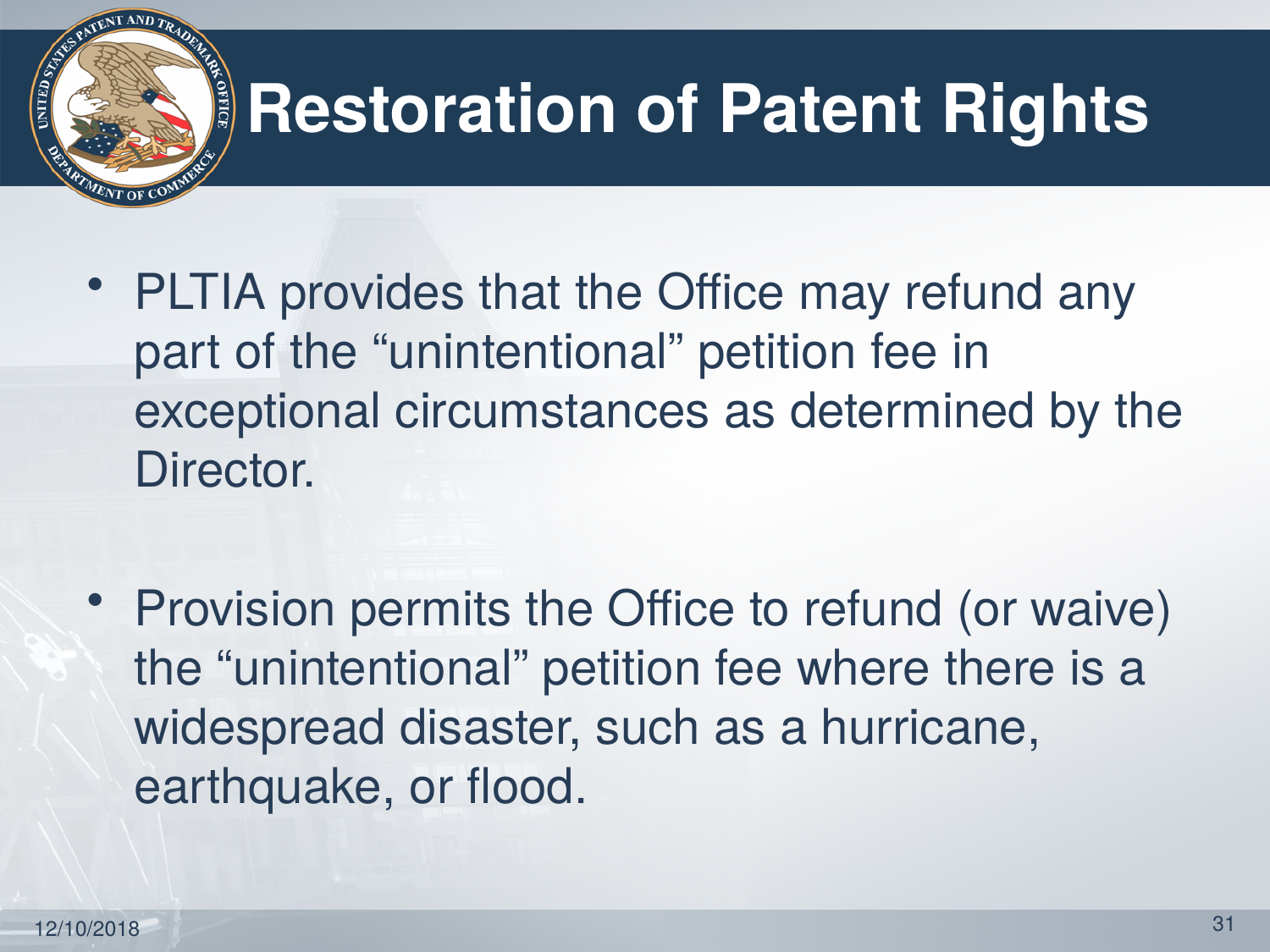

# Restoration of Patent Rights
PLTIA provides that the Office may refund any part of the “unintentional” petition fee in exceptional circumstances as determined by the Director.

Provision permits the Office to refund (or waive) the “unintentional” petition fee where there is a widespread disaster, such as a hurricane, earthquake, or flood.

12/10/2018
31